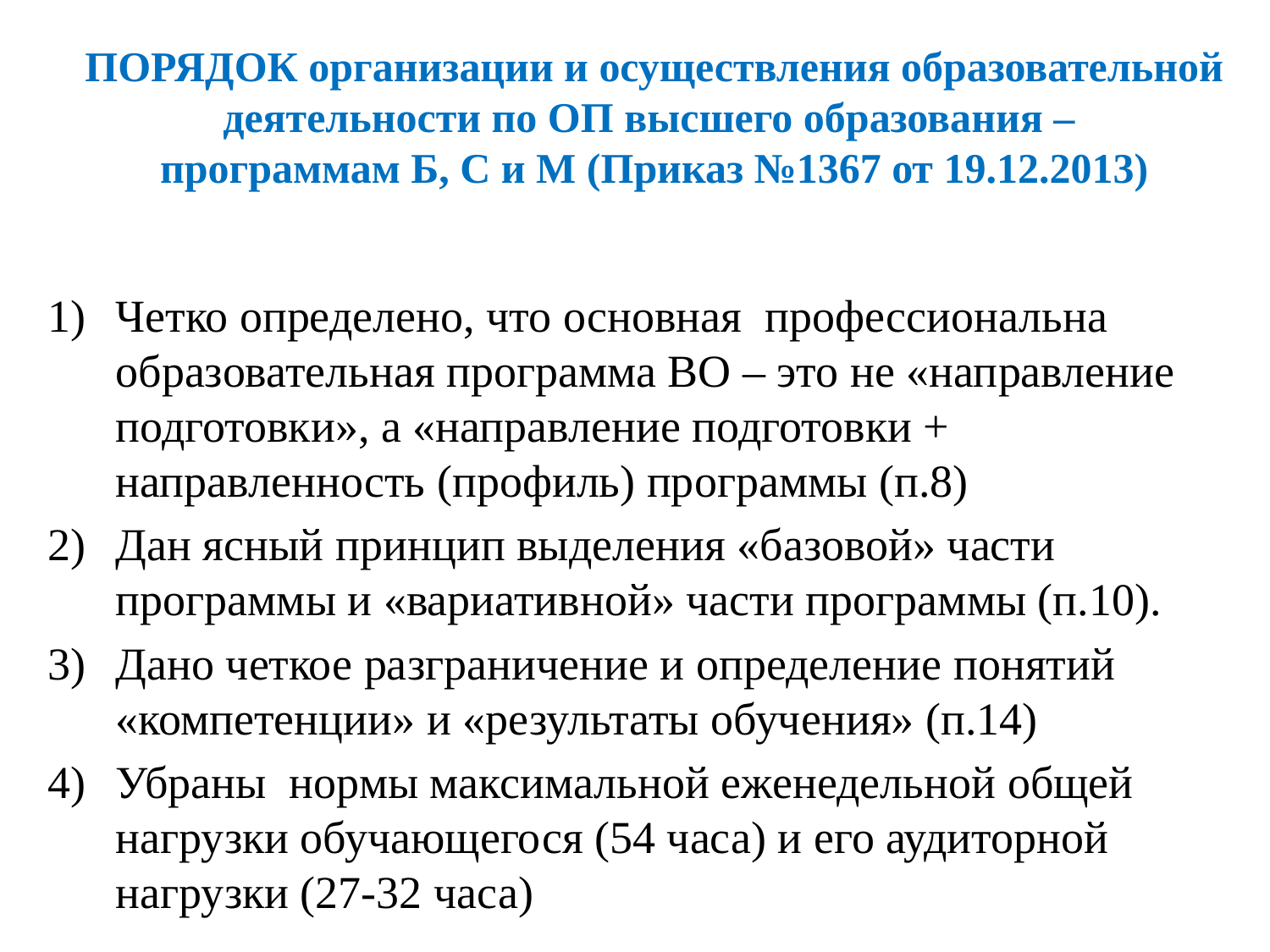

# ПОРЯДОК организации и осуществления образовательной деятельности по ОП высшего образования – программам Б, С и М (Приказ №1367 от 19.12.2013)

Четко определено, что основная  профессиональна образовательная программа ВО – это не «направление подготовки», а «направление подготовки + направленность (профиль) программы (п.8)
Дан ясный принцип выделения «базовой» части программы и «вариативной» части программы (п.10).
Дано четкое разграничение и определение понятий «компетенции» и «результаты обучения» (п.14)
Убраны  нормы максимальной еженедельной общей нагрузки обучающегося (54 часа) и его аудиторной нагрузки (27-32 часа)